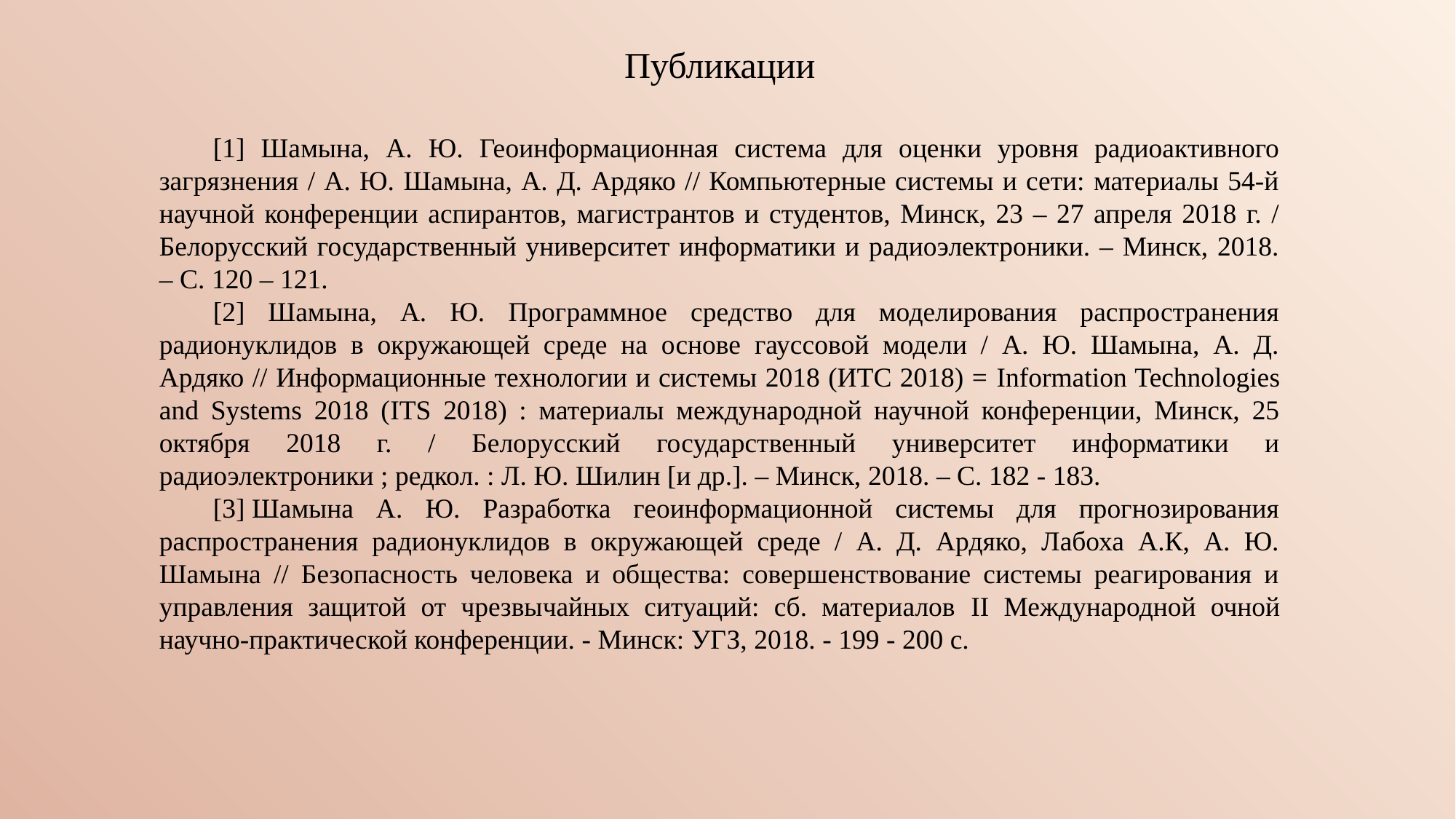

Публикации
[1] Шамына, А. Ю. Геоинформационная система для оценки уровня радиоактивного загрязнения / А. Ю. Шамына, А. Д. Ардяко // Компьютерные системы и сети: материалы 54-й научной конференции аспирантов, магистрантов и студентов, Минск, 23 – 27 апреля 2018 г. / Белорусский государственный университет информатики и радиоэлектроники. – Минск, 2018. – С. 120 – 121.
[2] Шамына, А. Ю. Программное средство для моделирования распространения радионуклидов в окружающей среде на основе гауссовой модели / А. Ю. Шамына, А. Д. Ардяко // Информационные технологии и системы 2018 (ИТС 2018) = Information Technologies and Systems 2018 (ITS 2018) : материалы международной научной конференции, Минск, 25 октября 2018 г. / Белорусский государственный университет информатики и радиоэлектроники ; редкол. : Л. Ю. Шилин [и др.]. – Минск, 2018. – С. 182 - 183.
[3] Шамына А. Ю. Разработка геоинформационной системы для прогнозирования распространения радионуклидов в окружающей среде / А. Д. Ардяко, Лабоха А.К, А. Ю. Шамына // Безопасность человека и общества: совершенствование системы реагирования и управления защитой от чрезвычайных ситуаций: сб. материалов II Международной очной научно-практической конференции. - Минск: УГЗ, 2018. - 199 - 200 с.